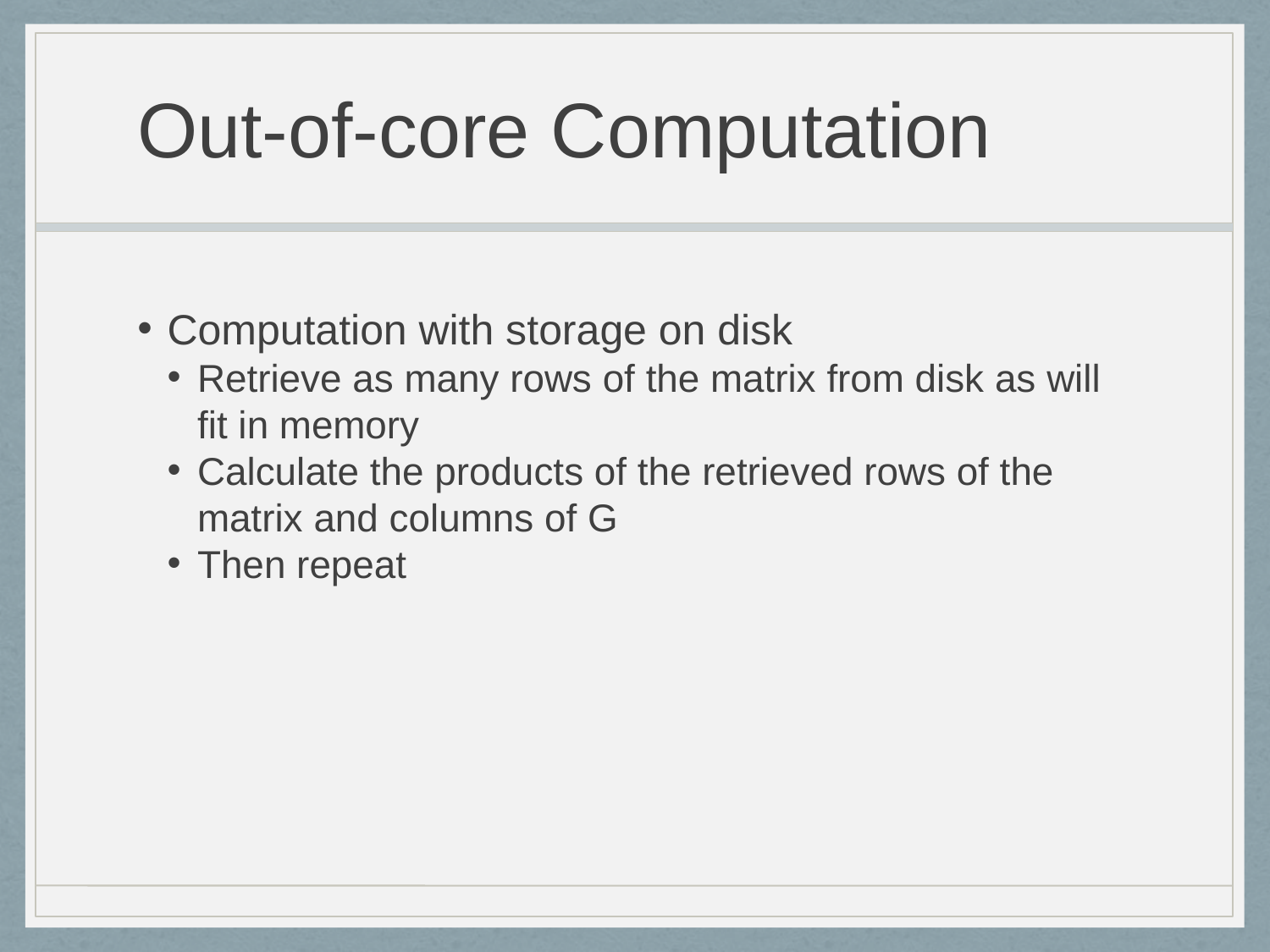

Out-of-core Computation
Computation with storage on disk
Retrieve as many rows of the matrix from disk as will fit in memory
Calculate the products of the retrieved rows of the matrix and columns of G
Then repeat